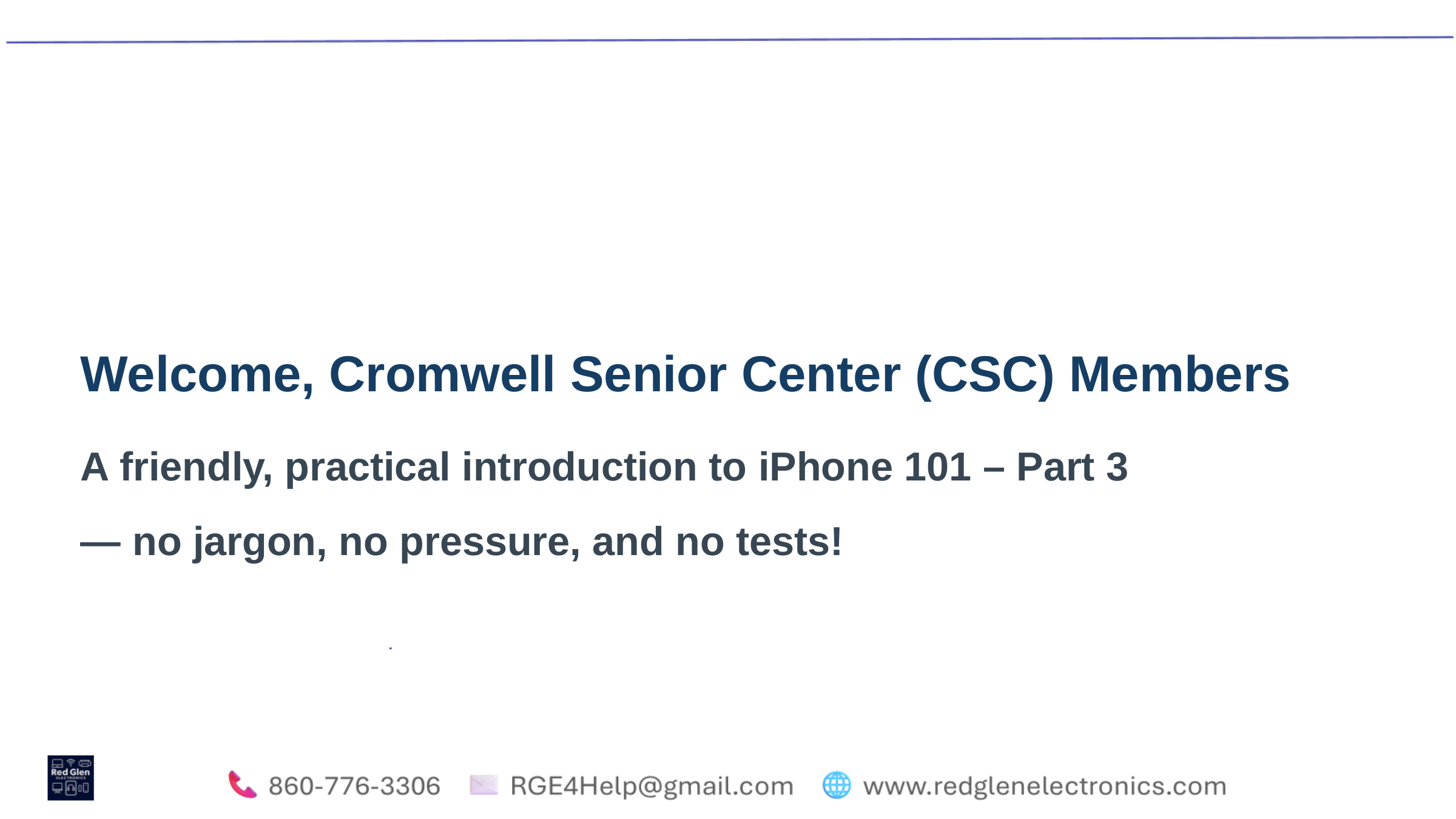

Welcome, Cromwell Senior Center (CSC) Members
A friendly, practical introduction to iPhone 101 – Part 3

— no jargon, no pressure, and no tests!